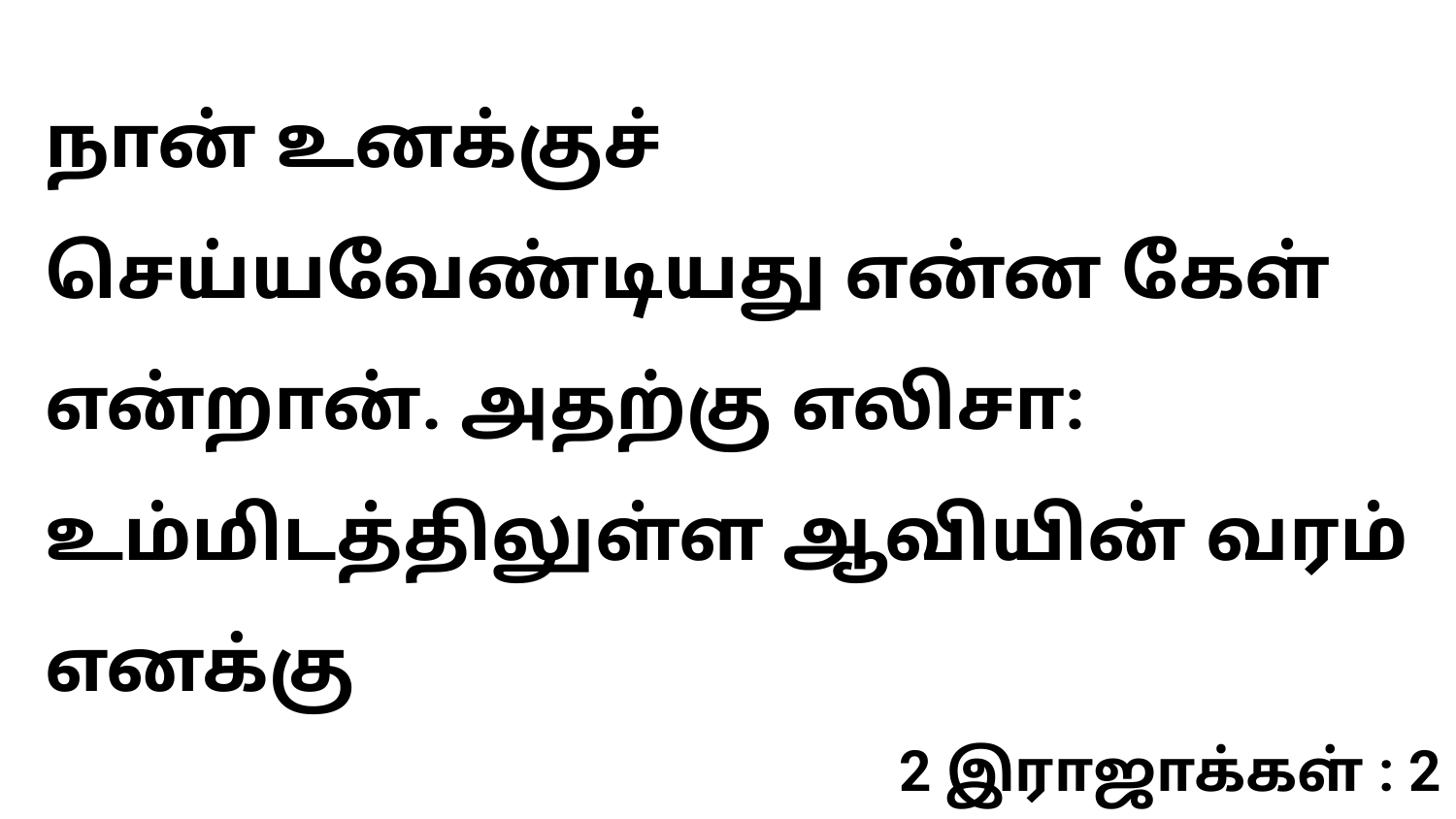

நான் உனக்குச் செய்யவேண்டியது என்ன கேள் என்றான். அதற்கு எலிசா: உம்மிடத்திலுள்ள ஆவியின் வரம் எனக்கு
2 இராஜாக்கள் : 2